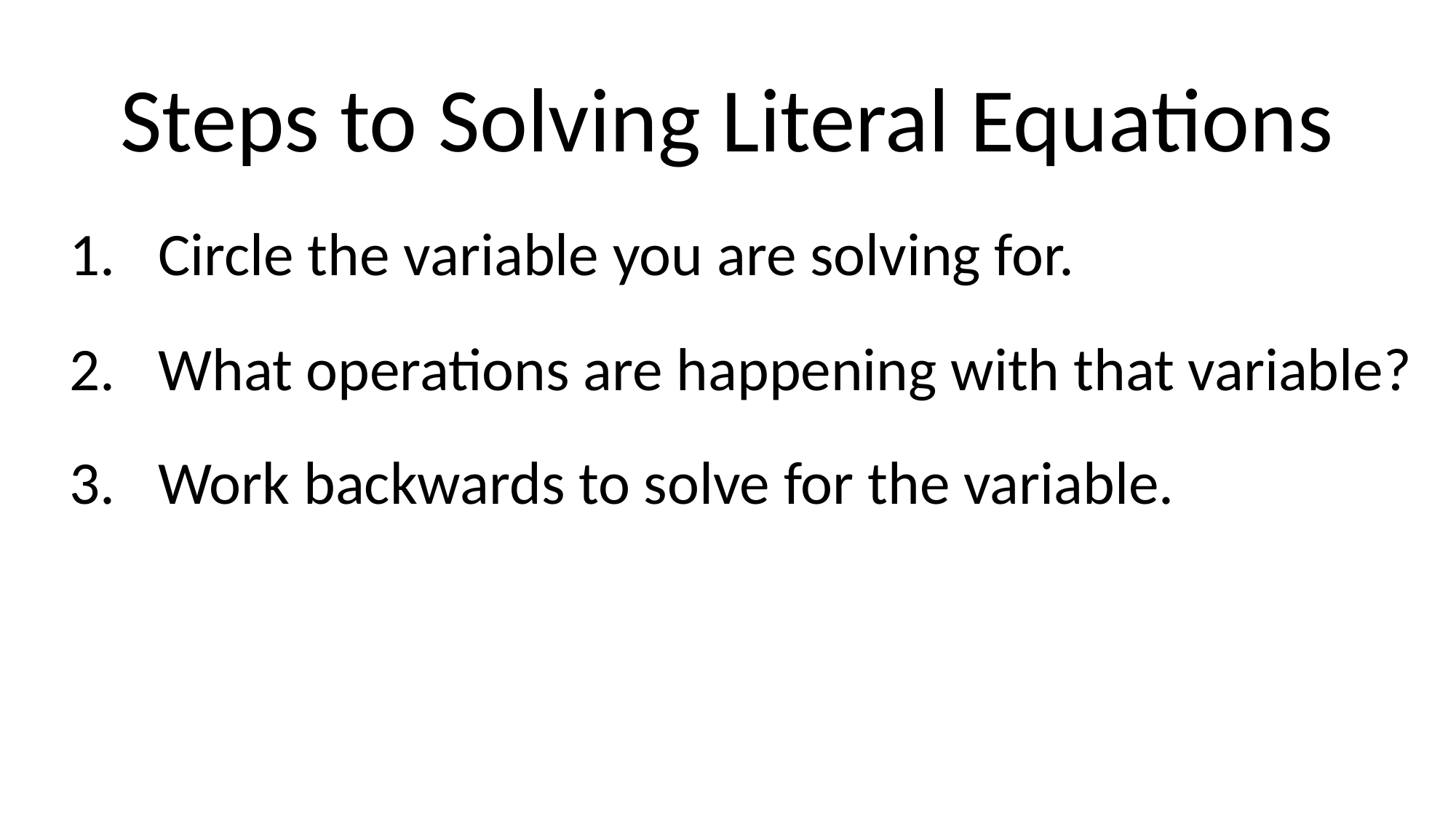

# Steps to Solving Literal Equations
  Circle the variable you are solving for.
What operations are happening with that variable?
Work backwards to solve for the variable.